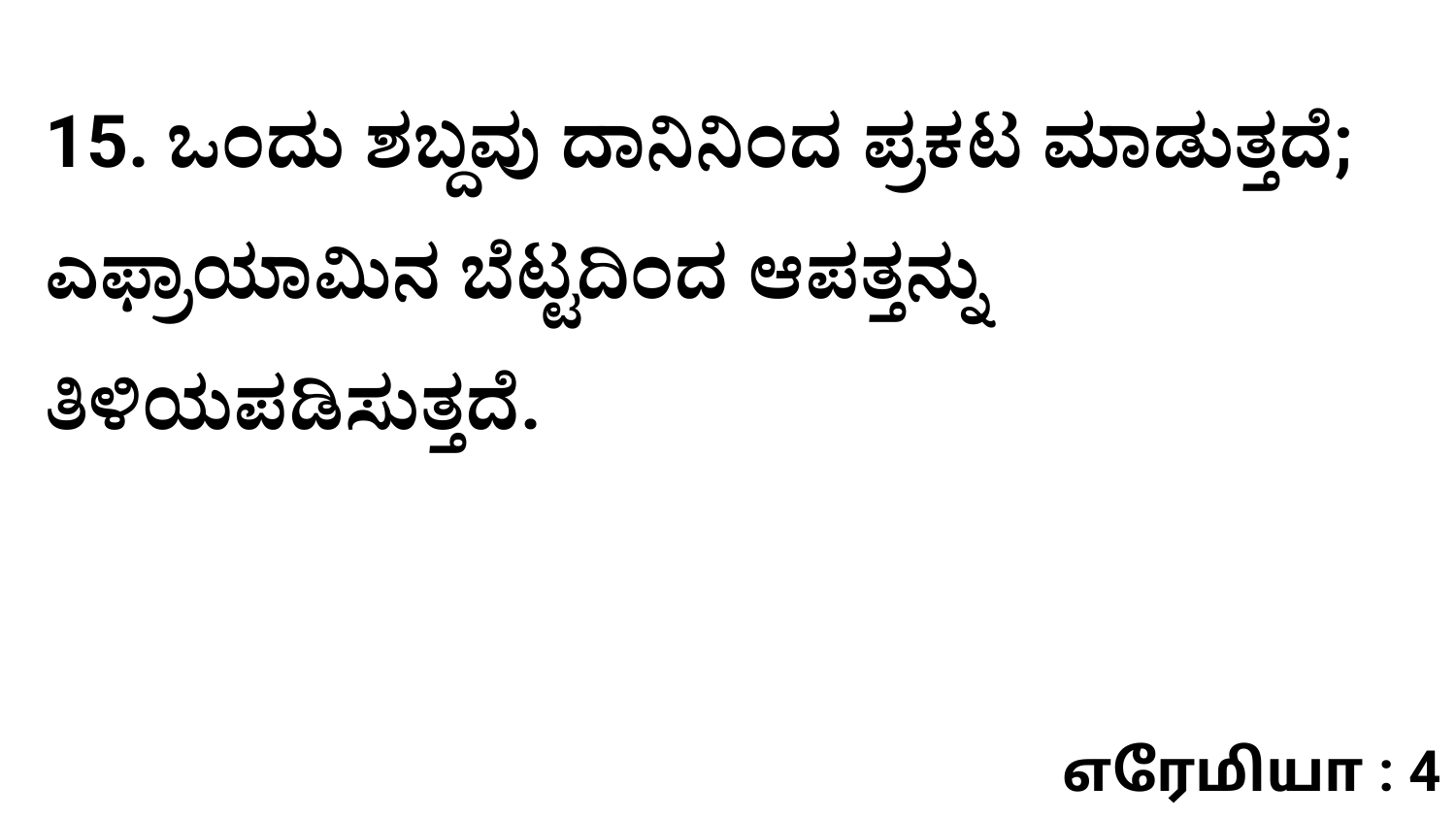

15. ಒಂದು ಶಬ್ದವು ದಾನಿನಿಂದ ಪ್ರಕಟ ಮಾಡುತ್ತದೆ; ಎಫ್ರಾಯಾಮಿನ ಬೆಟ್ಟದಿಂದ ಆಪತ್ತನ್ನು ತಿಳಿಯಪಡಿಸುತ್ತದೆ.
எரேமியா : 4